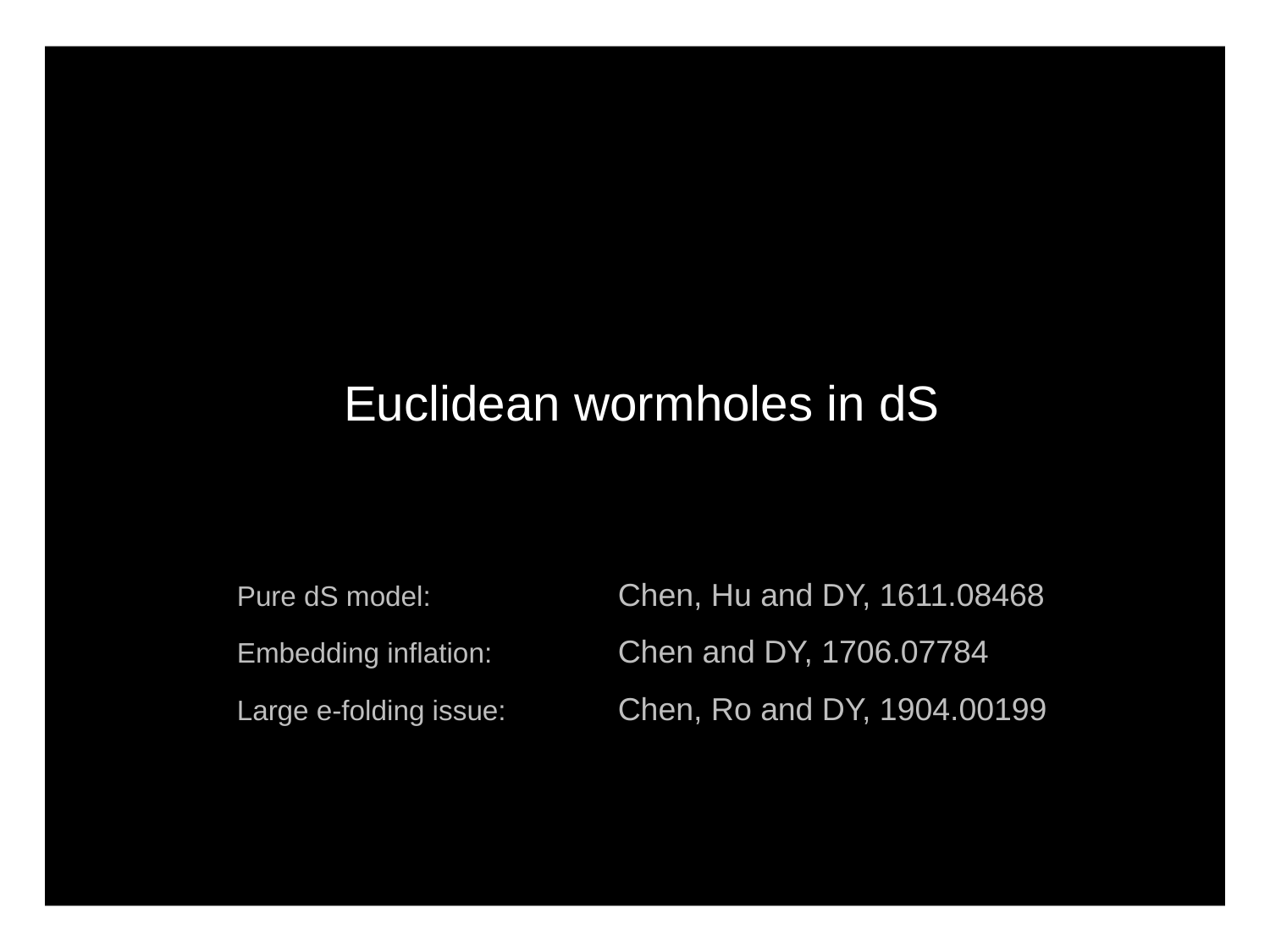

Euclidean wormholes in dS
Pure dS model:		Chen, Hu and DY, 1611.08468
Embedding inflation:	Chen and DY, 1706.07784
Large e-folding issue: 	Chen, Ro and DY, 1904.00199